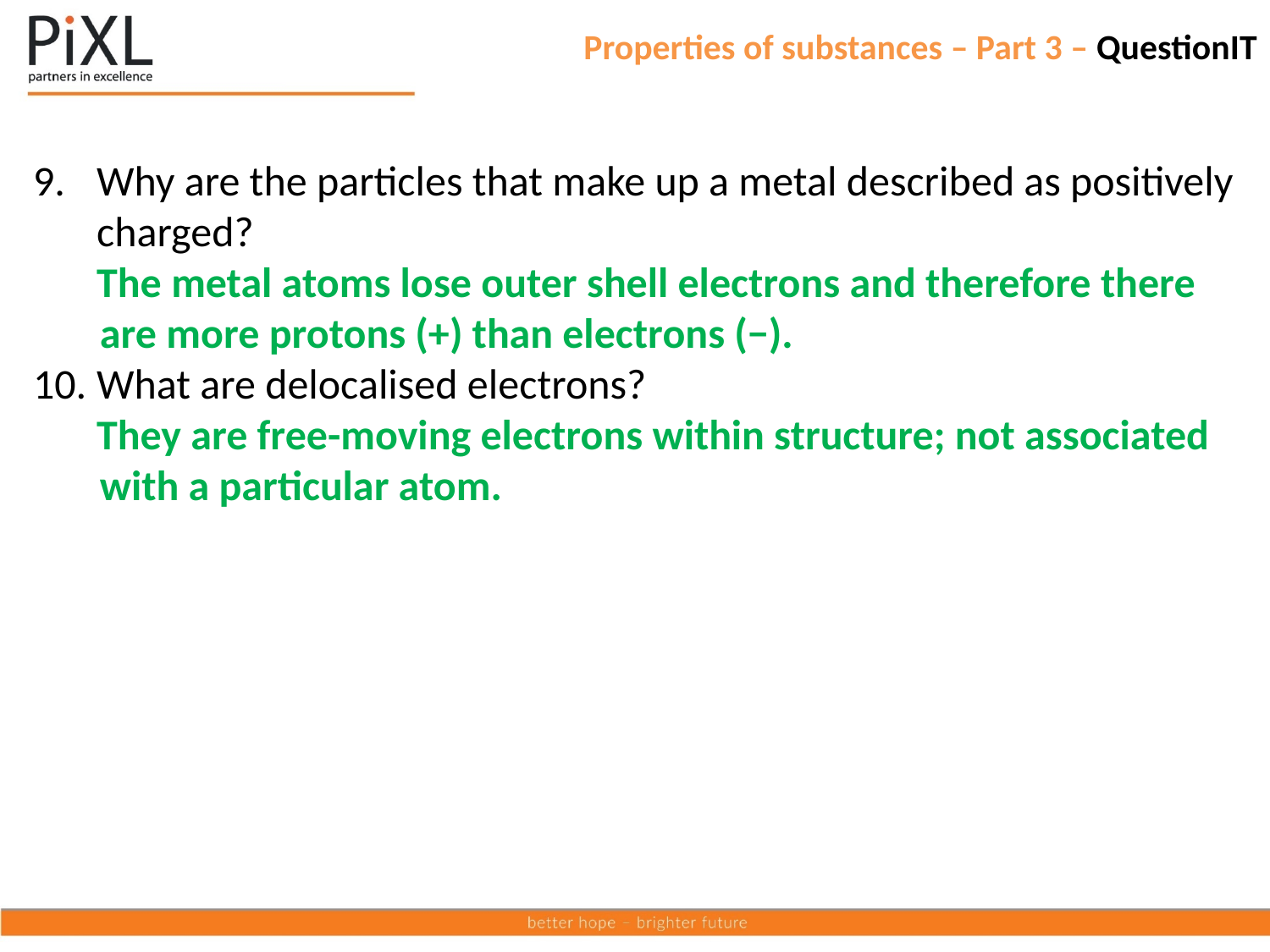

# Properties of substances – Part 3 – QuestionIT

Why are the particles that make up a metal described as positively charged?
The metal atoms lose outer shell electrons and therefore there
       are more protons (+) than electrons (−).
What are delocalised electrons?
They are free-moving electrons within structure; not associated
       with a particular atom.